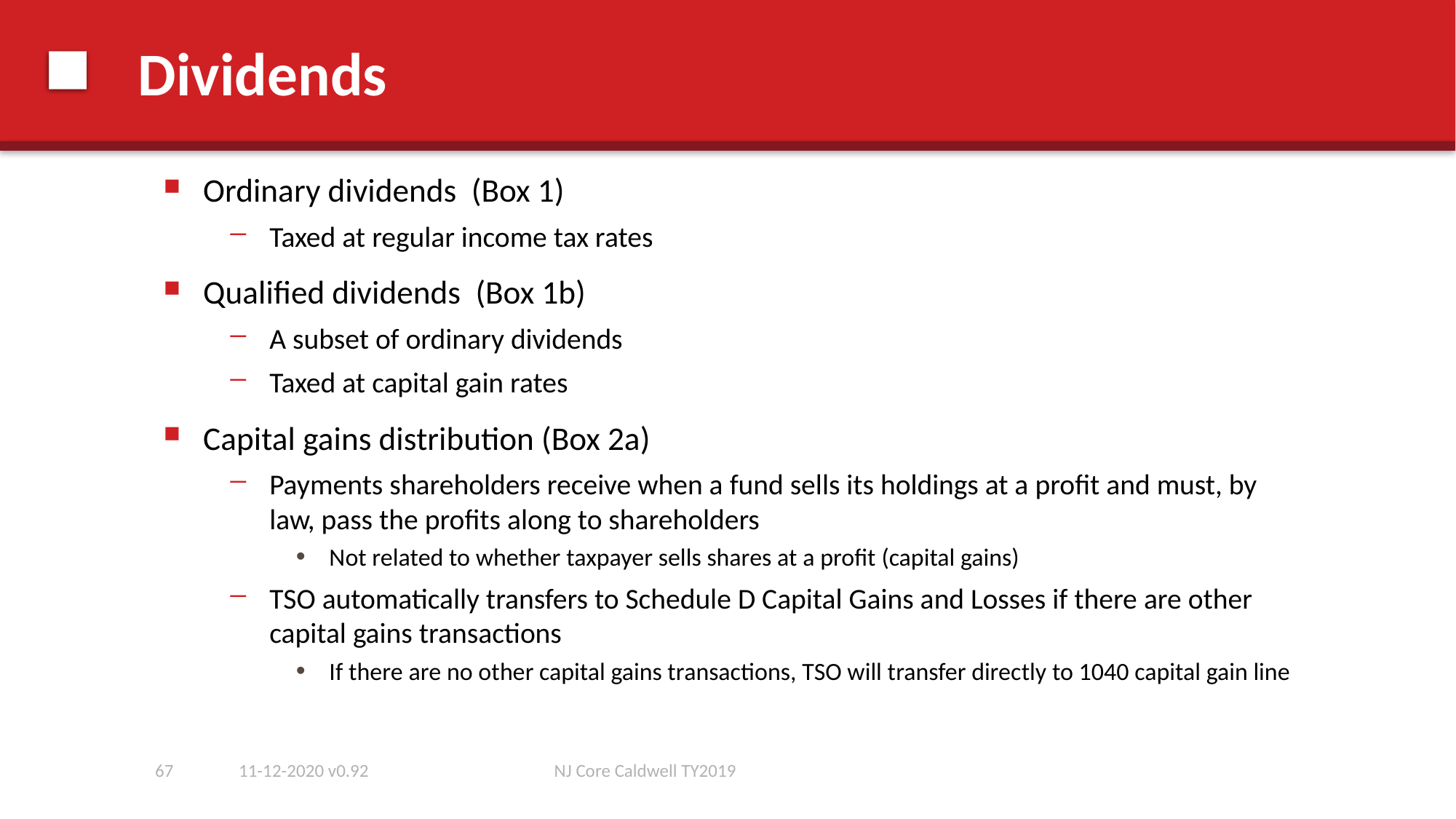

# Dividends
Ordinary dividends  (Box 1)
Taxed at regular income tax rates
Qualified dividends  (Box 1b)
A subset of ordinary dividends
Taxed at capital gain rates
Capital gains distribution (Box 2a)
Payments shareholders receive when a fund sells its holdings at a profit and must, by law, pass the profits along to shareholders
Not related to whether taxpayer sells shares at a profit (capital gains)
TSO automatically transfers to Schedule D Capital Gains and Losses if there are other capital gains transactions
If there are no other capital gains transactions, TSO will transfer directly to 1040 capital gain line

67
11-12-2020 v0.92
NJ Core Caldwell TY2019